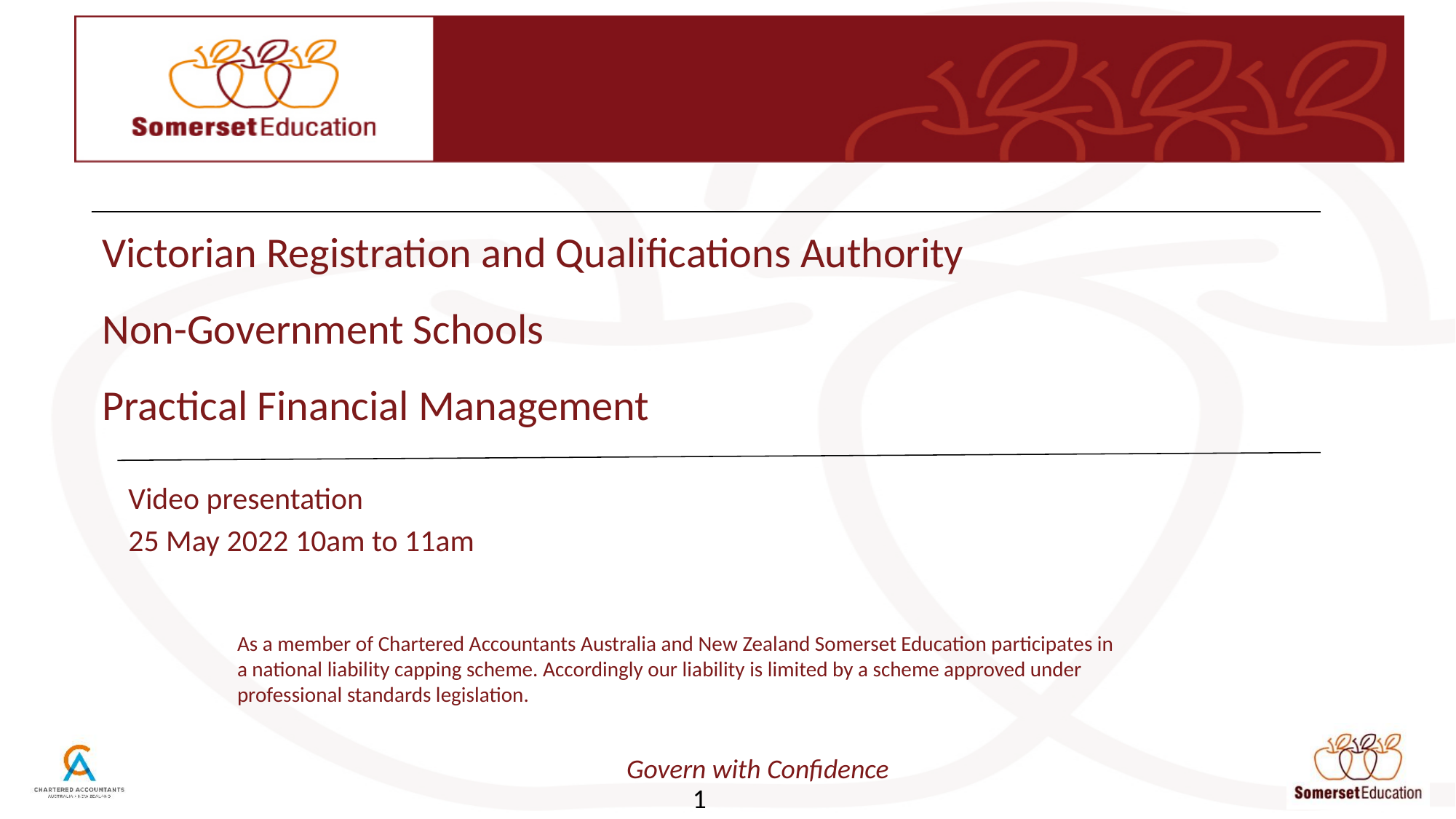

# Victorian Registration and Qualifications Authority Non-Government Schools Practical Financial Management

Video presentation
25 May 2022 10am to 11am
As a member of Chartered Accountants Australia and New Zealand Somerset Education participates in a national liability capping scheme. Accordingly our liability is limited by a scheme approved under professional standards legislation.
1